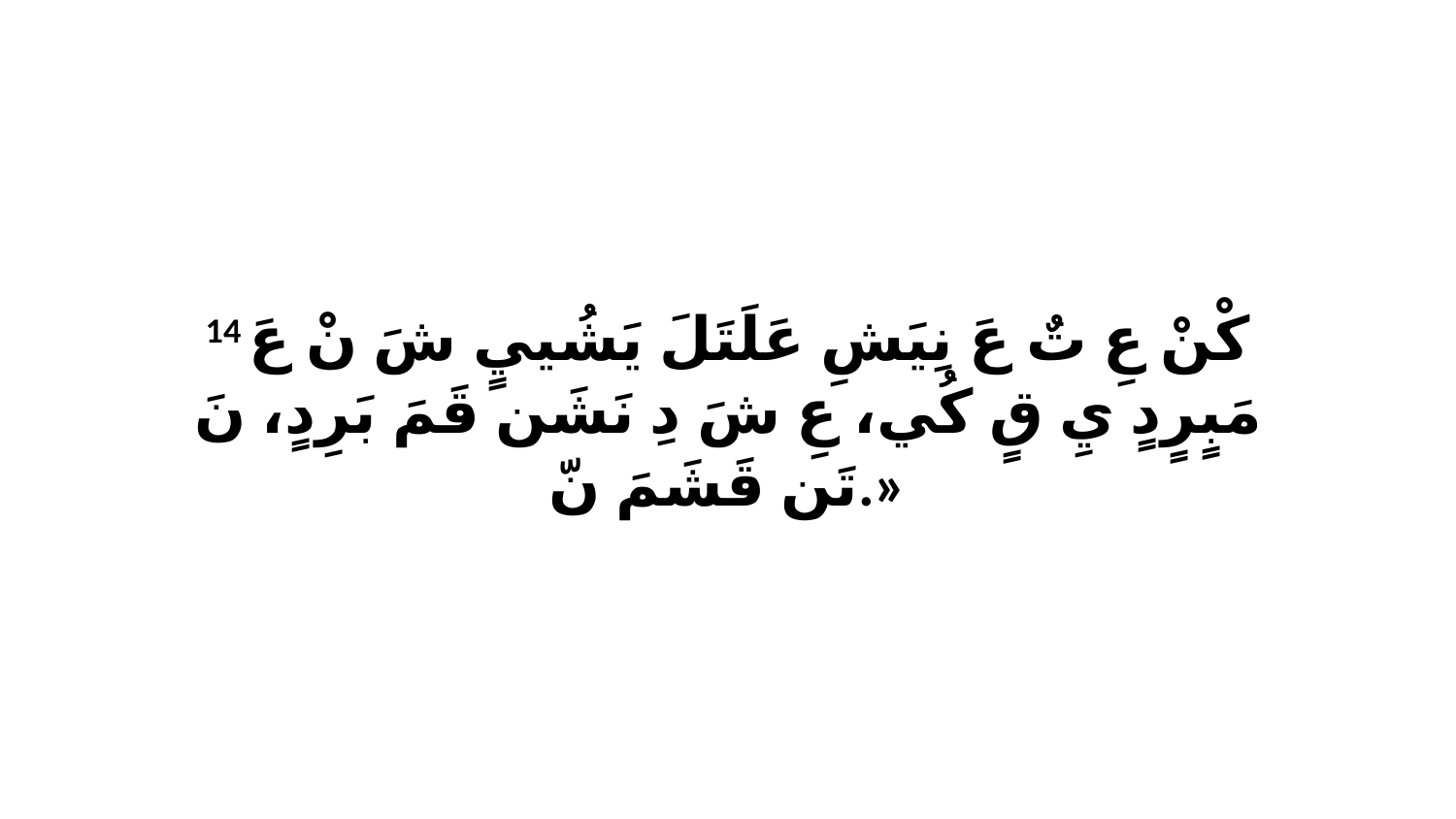

14 كْنْ عِ تٌ عَ نِيَشِ عَلَتَلَ يَشُييٍ شَ نْ عَ مَبٍرٍدٍ يِ قٍ كُي، عِ شَ دِ نَشَن قَمَ بَرِدٍ، نَ تَن قَشَمَ نّ.»